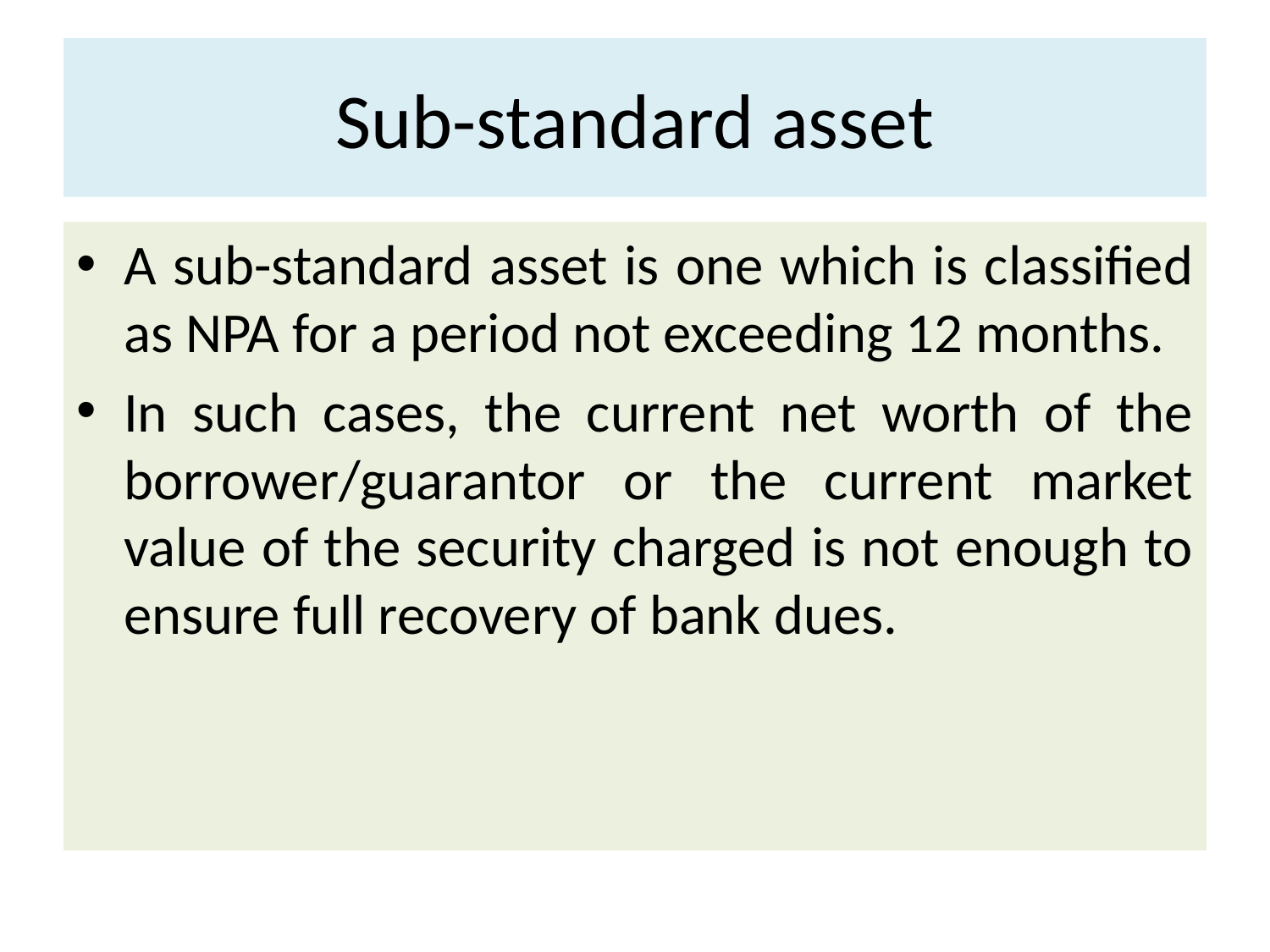

# Sub-standard asset
A sub-standard asset is one which is classified as NPA for a period not exceeding 12 months.
In such cases, the current net worth of the borrower/guarantor or the current market value of the security charged is not enough to ensure full recovery of bank dues.